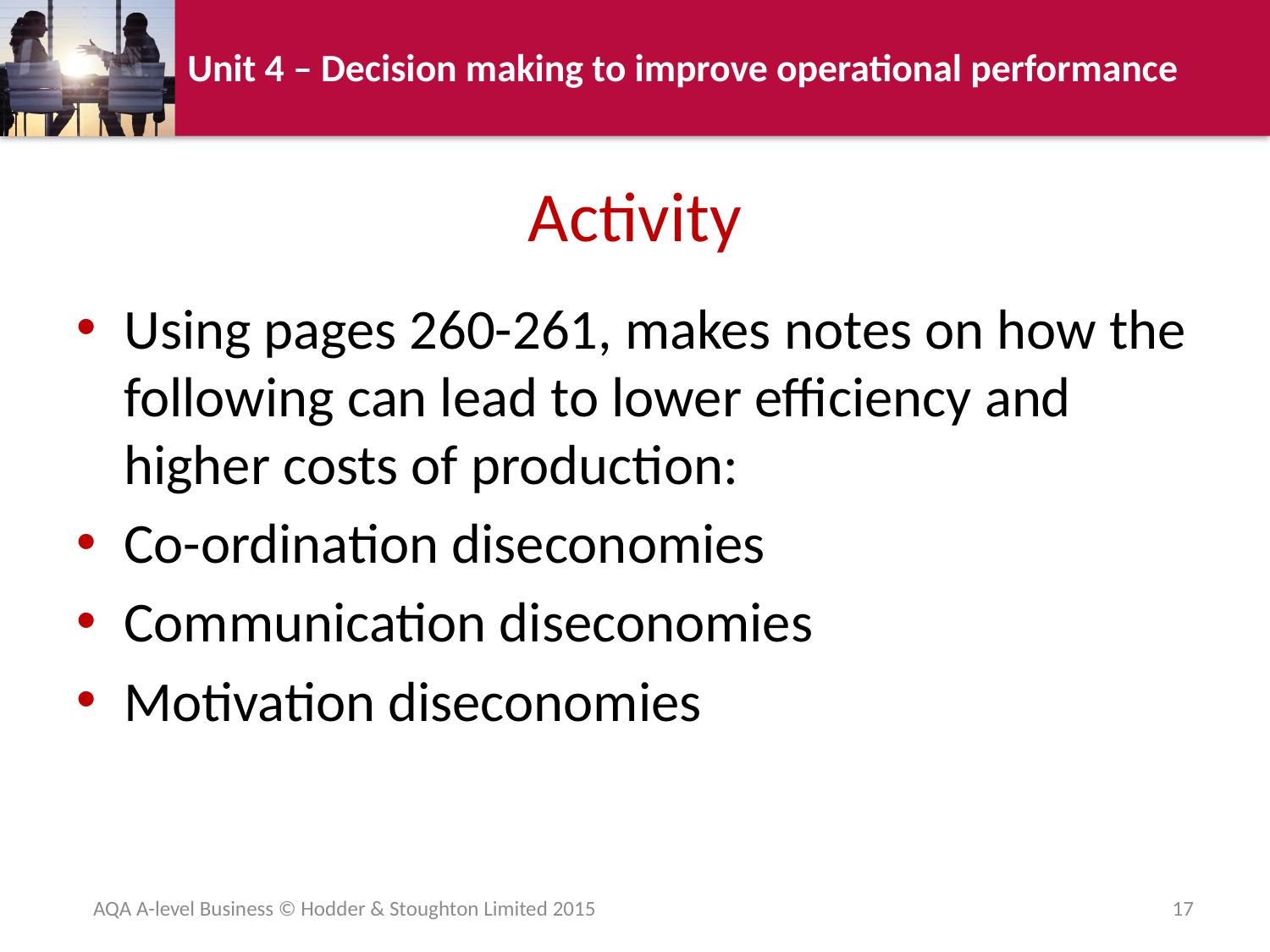

# Activity
Using pages 260-261, makes notes on how the following can lead to lower efficiency and higher costs of production:
Co-ordination diseconomies
Communication diseconomies
Motivation diseconomies
AQA A-level Business © Hodder & Stoughton Limited 2015
17